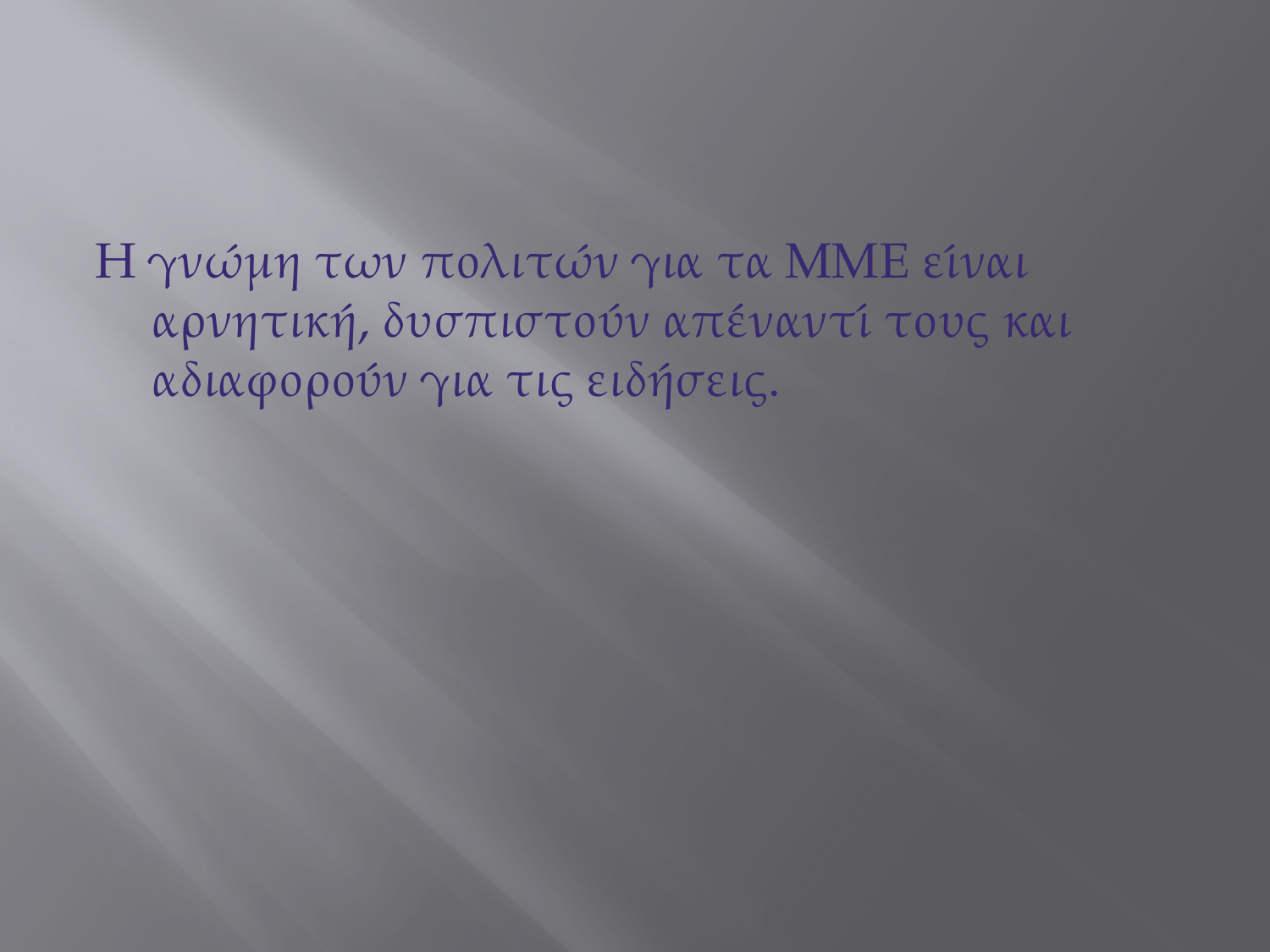

#
Η γνώμη των πολιτών για τα ΜΜΕ είναι αρνητική, δυσπιστούν απέναντί τους και αδιαφορούν για τις ειδήσεις.